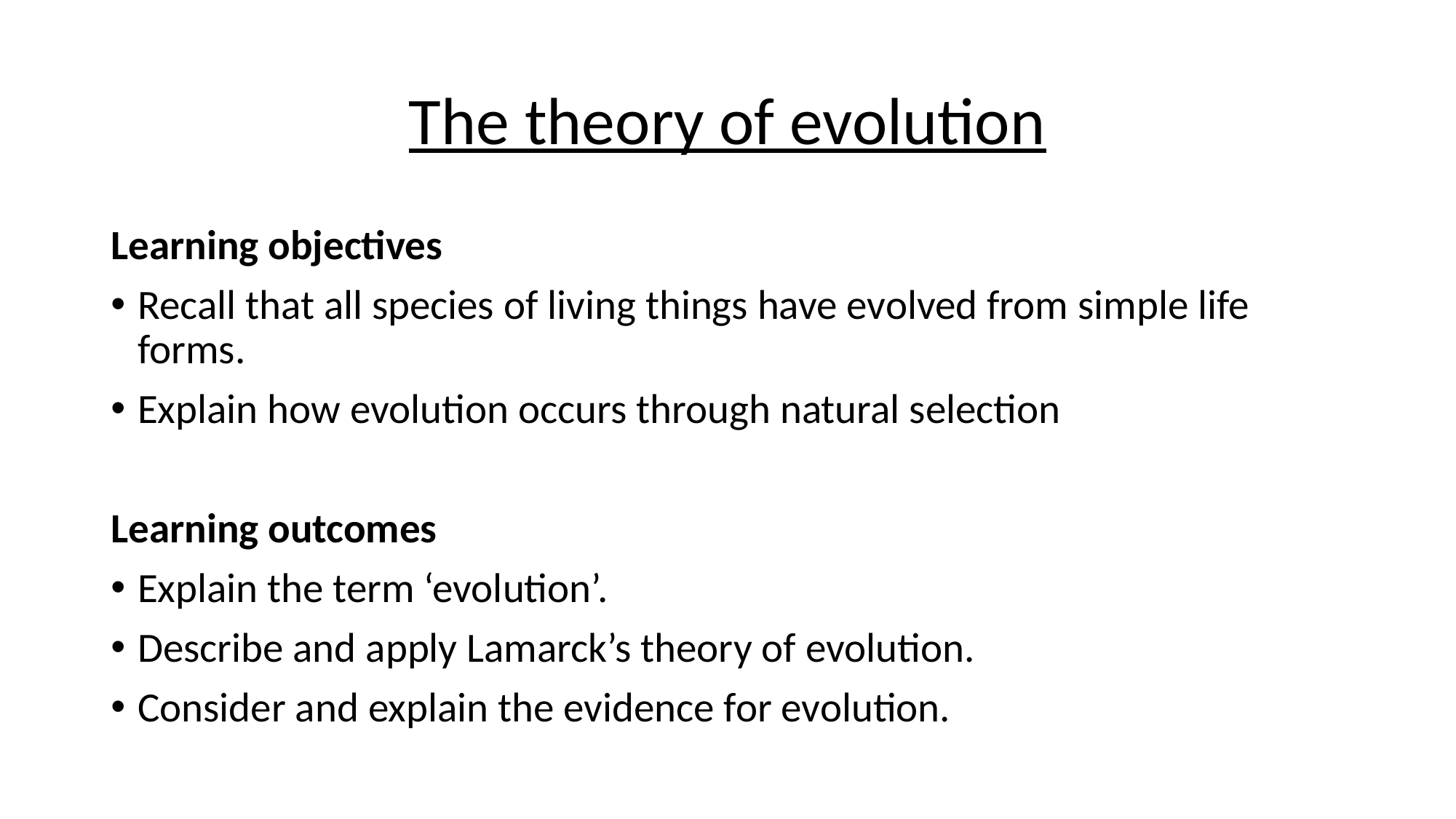

# The theory of evolution
Learning objectives
Recall that all species of living things have evolved from simple life forms.
Explain how evolution occurs through natural selection

Learning outcomes
Explain the term ‘evolution’.
Describe and apply Lamarck’s theory of evolution.
Consider and explain the evidence for evolution.